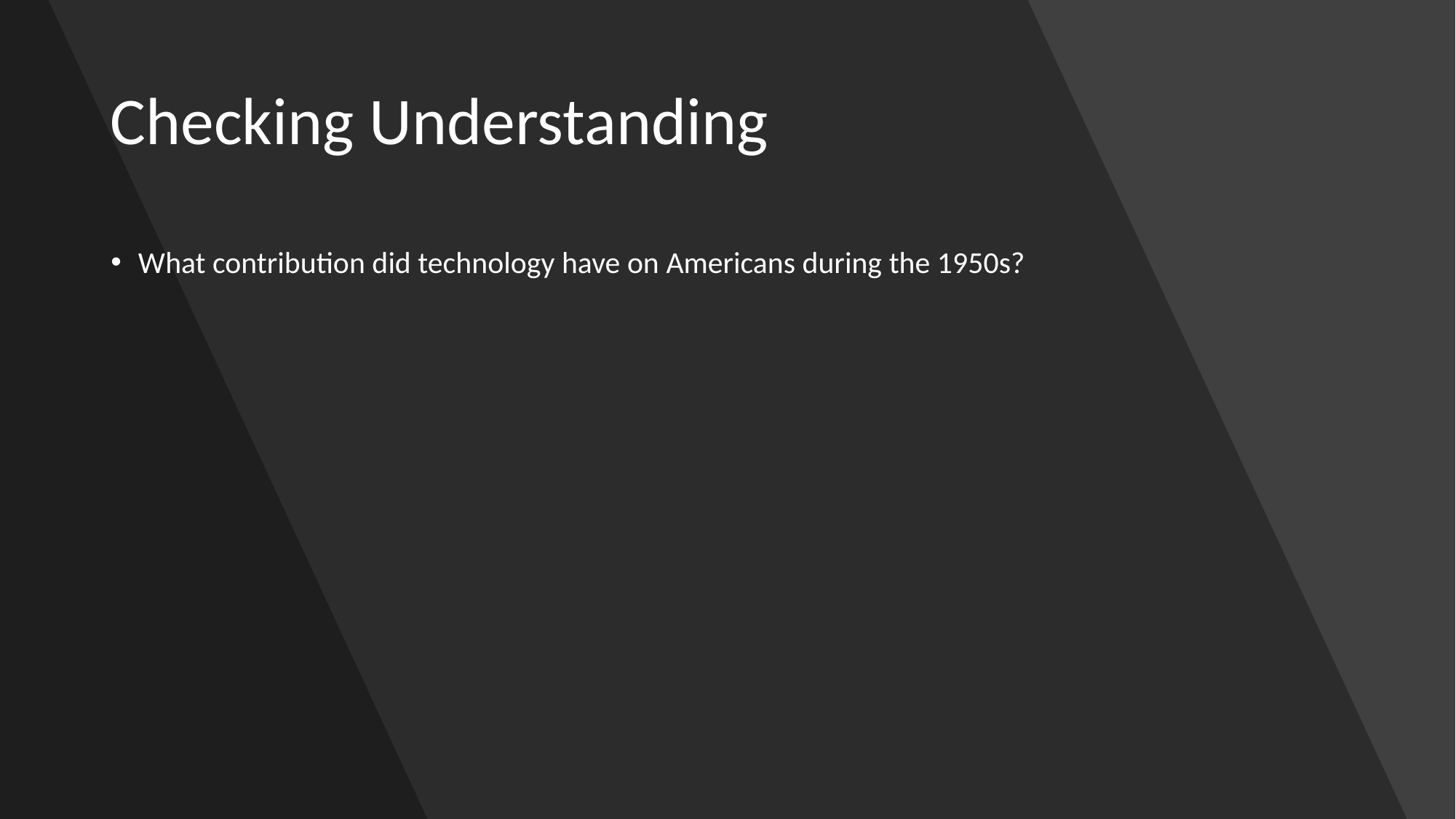

# Checking Understanding
What contribution did technology have on Americans during the 1950s?